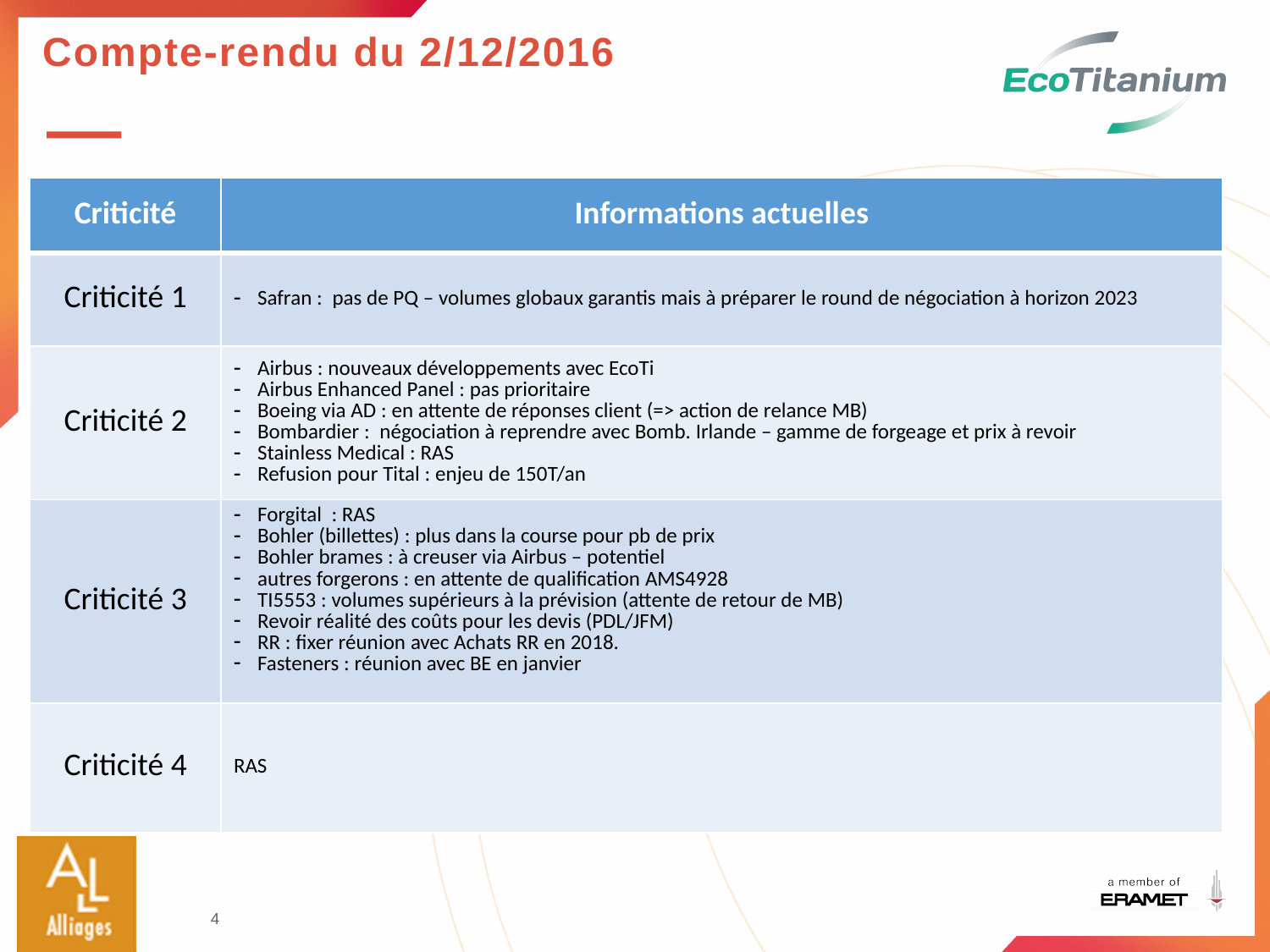

# Compte-rendu du 2/12/2016

| Criticité | Informations actuelles |
| --- | --- |
| Criticité 1 | Safran : pas de PQ – volumes globaux garantis mais à préparer le round de négociation à horizon 2023 |
| Criticité 2 | Airbus : nouveaux développements avec EcoTi Airbus Enhanced Panel : pas prioritaire Boeing via AD : en attente de réponses client (=> action de relance MB) Bombardier : négociation à reprendre avec Bomb. Irlande – gamme de forgeage et prix à revoir Stainless Medical : RAS Refusion pour Tital : enjeu de 150T/an |
| Criticité 3 | Forgital : RAS Bohler (billettes) : plus dans la course pour pb de prix Bohler brames : à creuser via Airbus – potentiel autres forgerons : en attente de qualification AMS4928 TI5553 : volumes supérieurs à la prévision (attente de retour de MB) Revoir réalité des coûts pour les devis (PDL/JFM) RR : fixer réunion avec Achats RR en 2018. Fasteners : réunion avec BE en janvier |
| Criticité 4 | RAS |

4